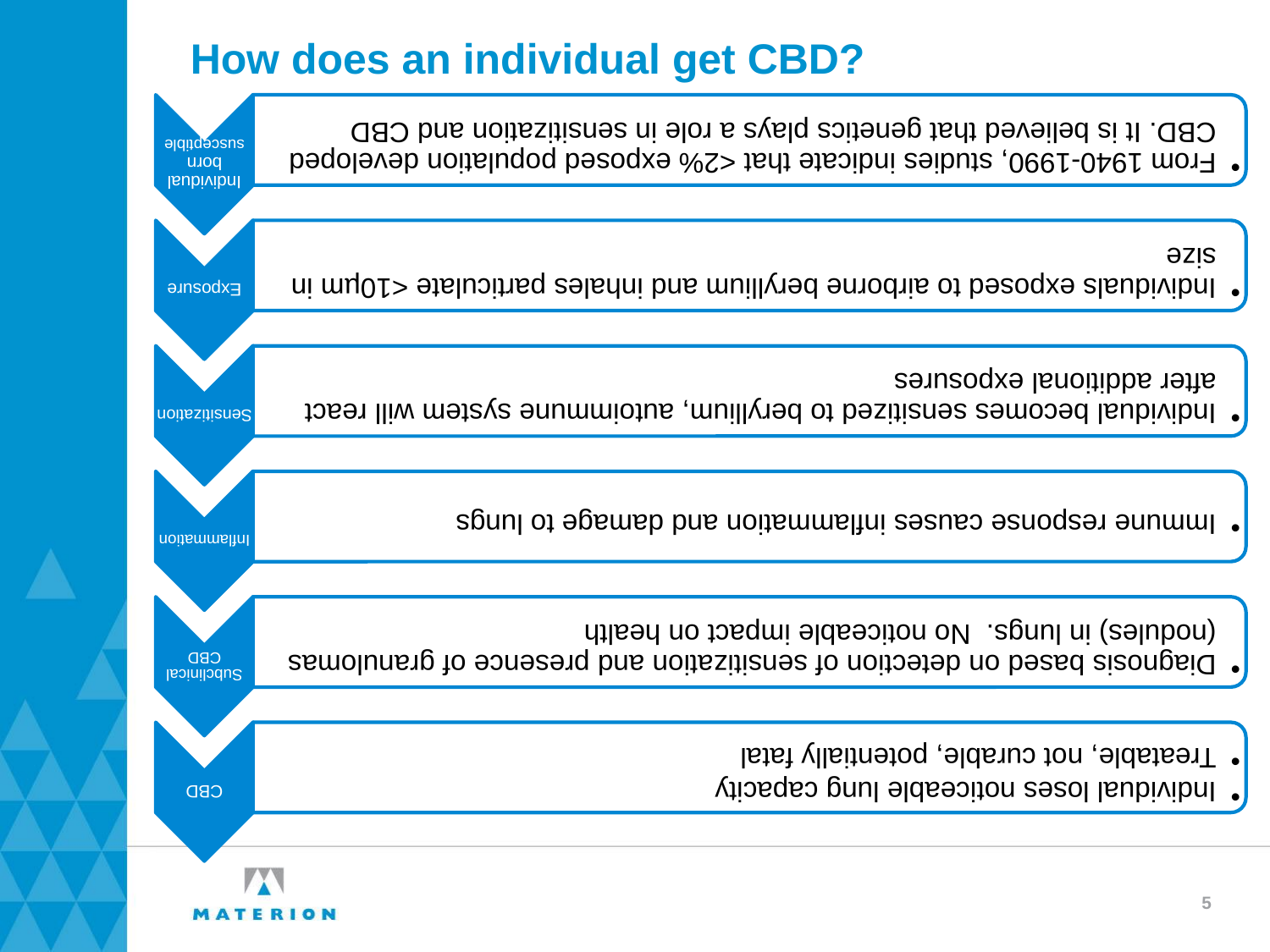

# How does an individual get CBD?
Individual born susceptible
From 1940-1990, studies indicate that <2% exposed population developed CBD. It is believed that genetics plays a role in sensitization and CBD
Exposure
Individuals exposed to airborne beryllium and inhales particulate <10µm in size
Sensitization
Individual becomes sensitized to beryllium, autoimmune system will react after additional exposures
Inflammation
Immune response causes inflammation and damage to lungs
Subclinical CBD
Diagnosis based on detection of sensitization and presence of granulomas (nodules) in lungs.  No noticeable impact on health
CBD
Individual loses noticeable lung capacity
Treatable, not curable, potentially fatal
5